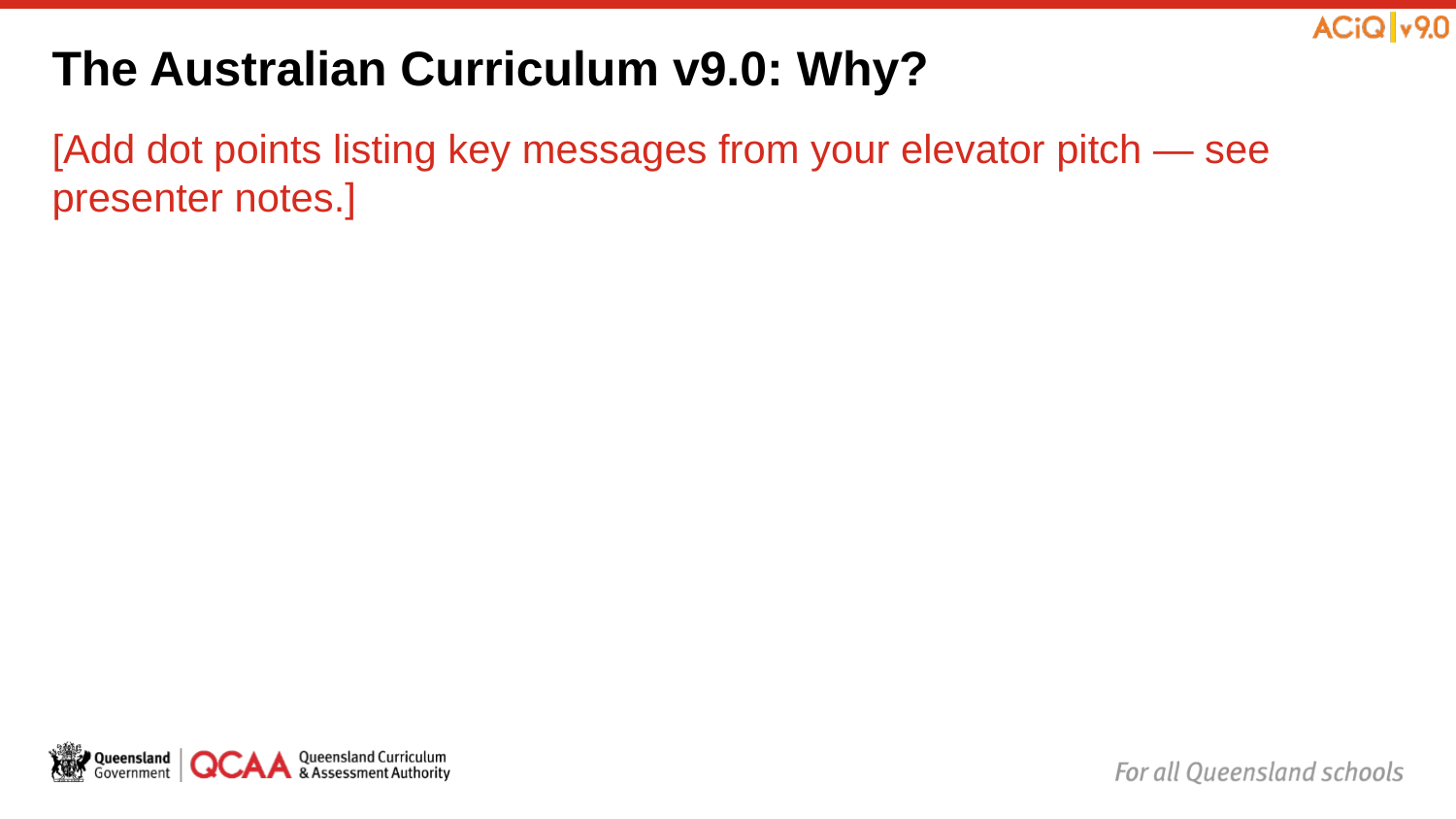

# The Australian Curriculum v9.0: Why?
[Add dot points listing key messages from your elevator pitch — see presenter notes.]